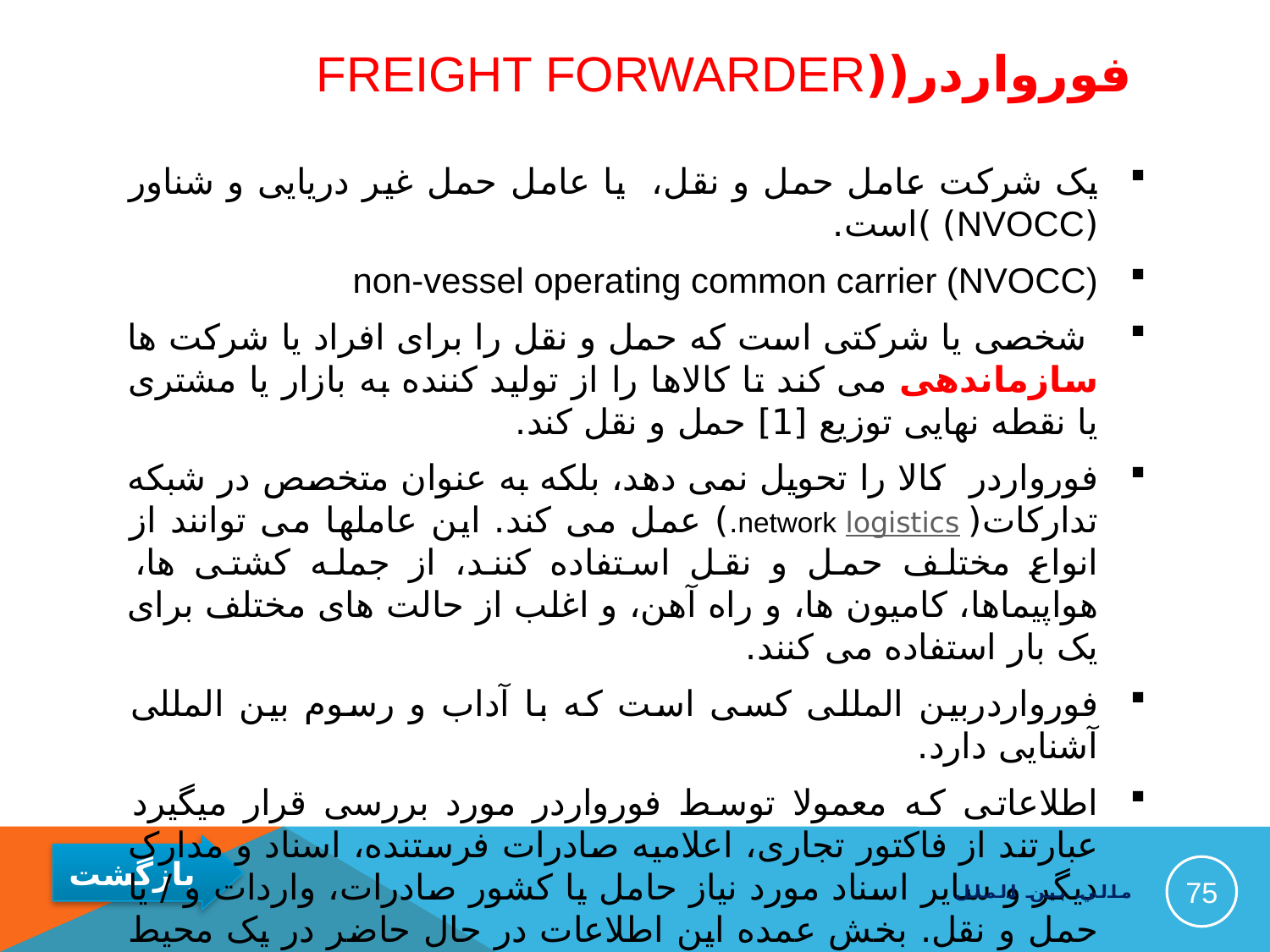

# فورواردر((Freight forwarder
یک شرکت عامل حمل و نقل،  یا عامل حمل غیر دریایی و شناور (NVOCC) )است.
non-vessel operating common carrier (NVOCC)
 شخصی یا شرکتی است که حمل و نقل را برای افراد یا شرکت ها سازماندهی می کند تا کالاها را از تولید کننده به بازار یا مشتری یا نقطه نهایی توزیع [1] حمل و نقل کند.
فورواردر  کالا را تحویل نمی دهد، بلکه به عنوان متخصص در شبکه تدارکات( logistics network.) عمل می کند. این عاملها می توانند از انواع مختلف حمل و نقل استفاده کنند، از جمله کشتی ها، هواپیماها، کامیون ها، و راه آهن، و اغلب از حالت های مختلف برای یک بار استفاده می کنند.
فورواردربین المللی کسی است که با آداب و رسوم بین المللی آشنایی دارد.
اطلاعاتی که معمولا توسط فورواردر مورد بررسی قرار میگیرد عبارتند از فاکتور تجاری، اعلامیه صادرات فرستنده، اسناد و مدارک دیگر و سایر اسناد مورد نیاز حامل یا کشور صادرات، واردات و / یا حمل و نقل. بخش عمده این اطلاعات در حال حاضر در یک محیط غیر کاغذی پردازش میشود.
75
مالي بين الملل